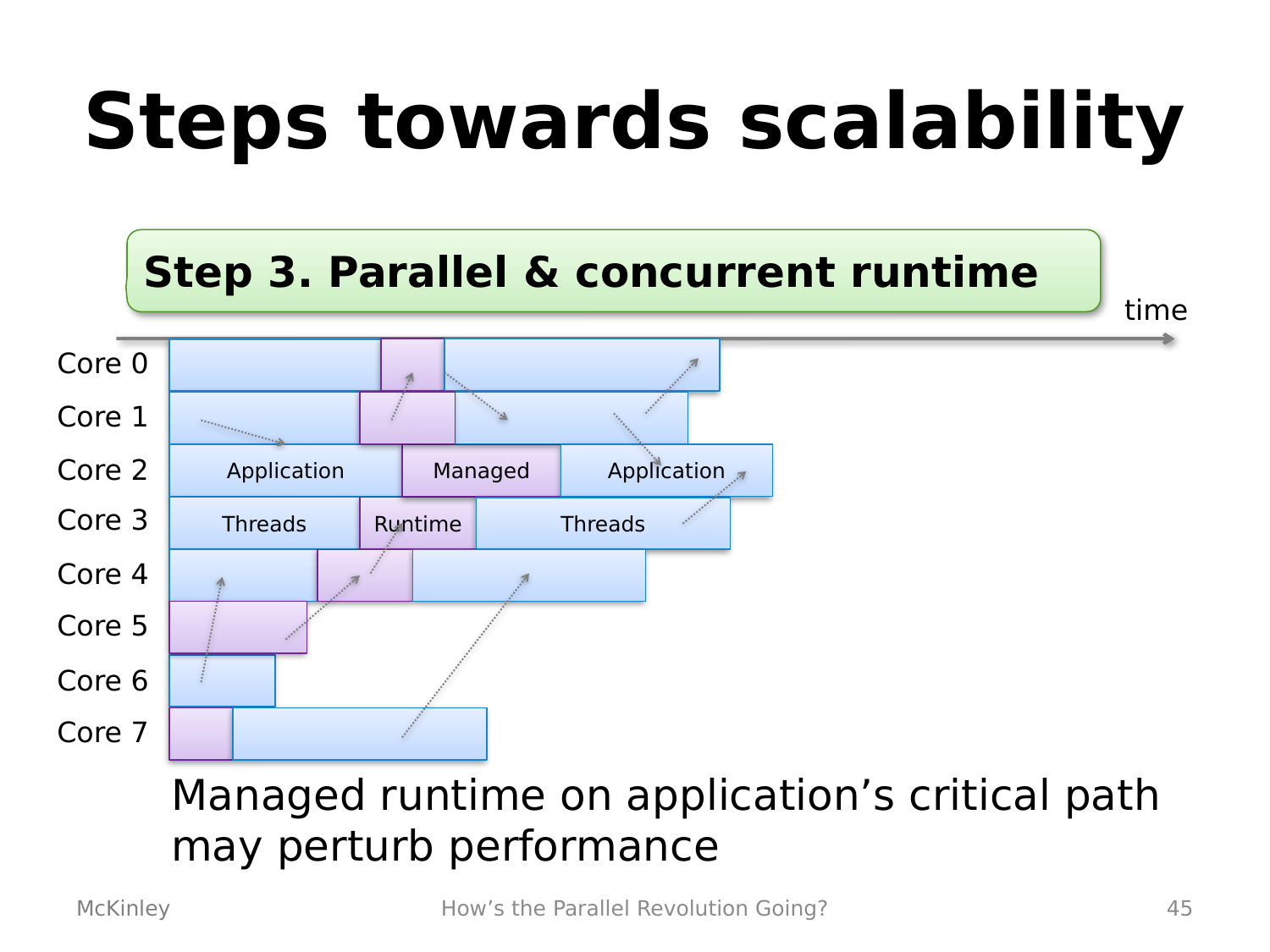

# Steps towards scalability
Step 3. Parallel & concurrent runtime
time

Core 0

Core 1
Application
Managed
Application
Core 2
Core 3
Threads
Runtime
Threads

Core 4

Core 5

Core 6
Core 7

Managed runtime on application’s critical path
may perturb performance
McKinley
How’s the Parallel Revolution Going?
45